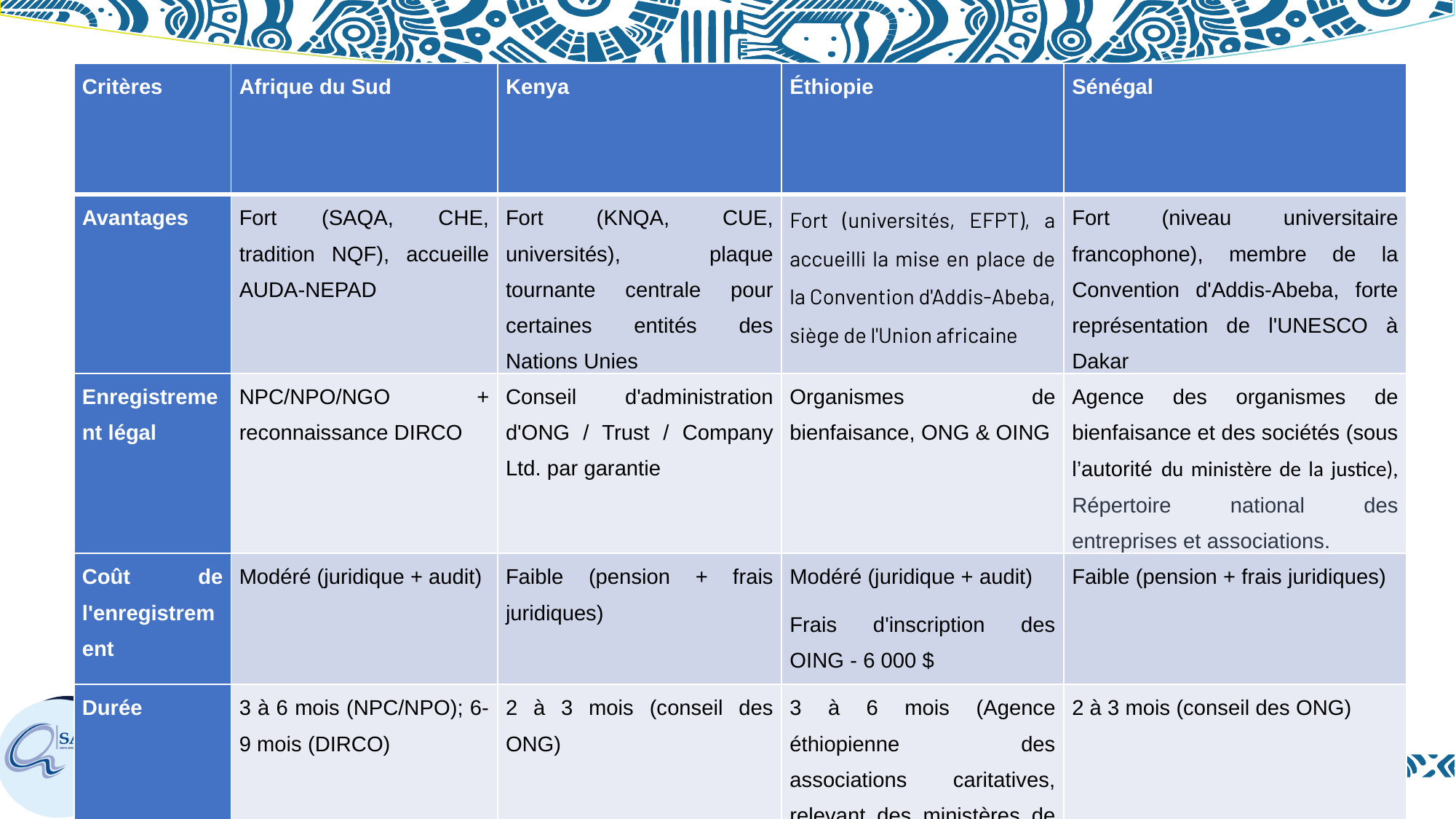

| Critères | Afrique du Sud | Kenya | Éthiopie | Sénégal |
| --- | --- | --- | --- | --- |
| Avantages | Fort (SAQA, CHE, tradition NQF), accueille AUDA-NEPAD | Fort (KNQA, CUE, universités), plaque tournante centrale pour certaines entités des Nations Unies | Fort (universités, EFPT), a accueilli la mise en place de la Convention d'Addis-Abeba, siège de l'Union africaine | Fort (niveau universitaire francophone), membre de la Convention d'Addis-Abeba, forte représentation de l'UNESCO à Dakar |
| Enregistrement légal | NPC/NPO/NGO + reconnaissance DIRCO | Conseil d'administration d'ONG / Trust / Company Ltd. par garantie | Organismes de bienfaisance, ONG & OING | Agence des organismes de bienfaisance et des sociétés (sous l’autorité du ministère de la justice), Répertoire national des entreprises et associations. |
| Coût de l'enregistrement | Modéré (juridique + audit) | Faible (pension + frais juridiques) | Modéré (juridique + audit) Frais d'inscription des OING - 6 000 $ | Faible (pension + frais juridiques) |
| Durée | 3 à 6 mois (NPC/NPO); 6-9 mois (DIRCO) | 2 à 3 mois (conseil des ONG) | 3 à 6 mois (Agence éthiopienne des associations caritatives, relevant des ministères de la justice ou des affaires étrangères) | 2 à 3 mois (conseil des ONG) |
#